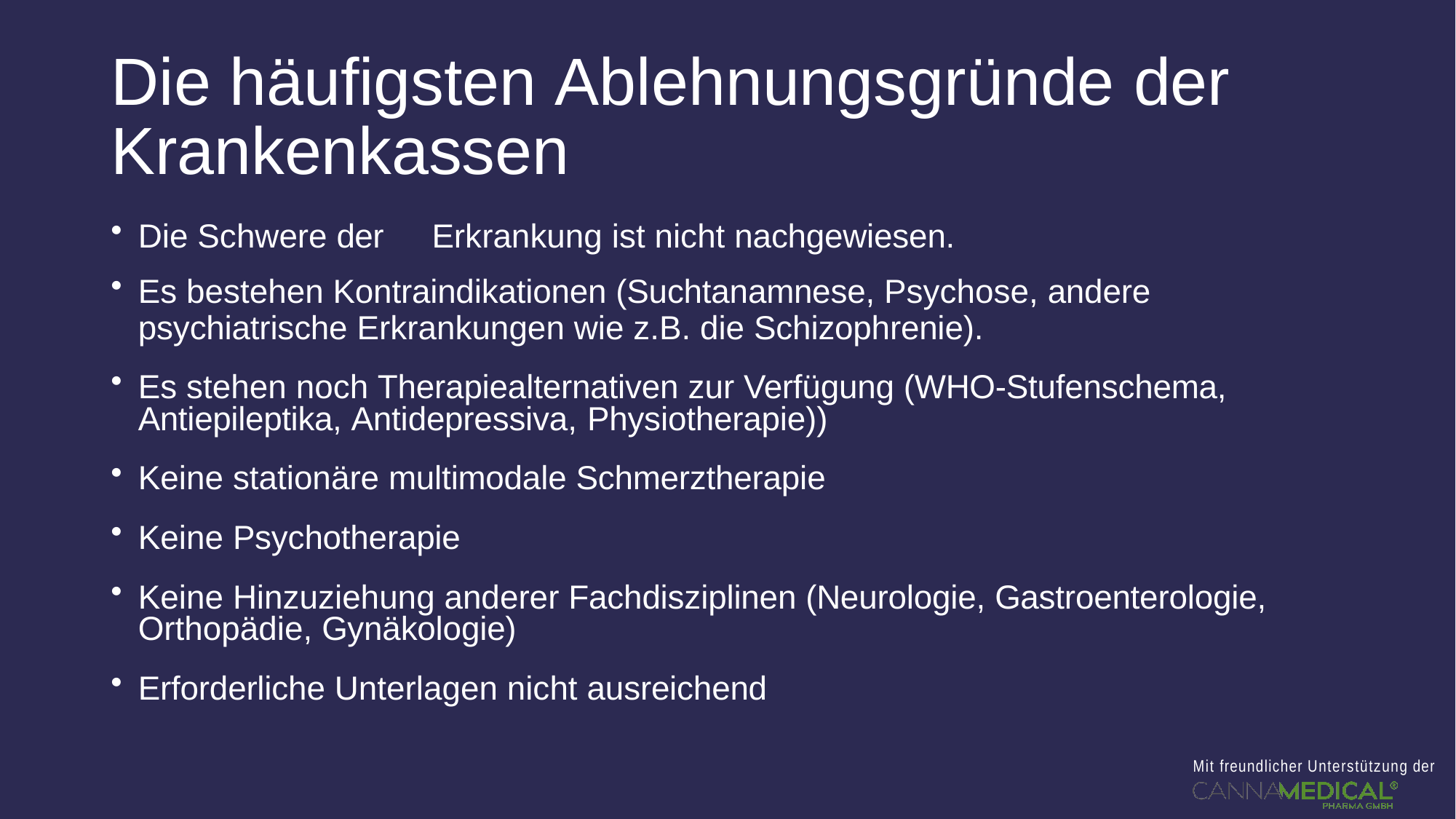

# Die häufigsten Ablehnungsgründe der Krankenkassen
Die Schwere der	Erkrankung ist nicht nachgewiesen.
Es bestehen Kontraindikationen (Suchtanamnese, Psychose, andere
psychiatrische Erkrankungen wie z.B. die Schizophrenie).
Es stehen noch Therapiealternativen zur Verfügung (WHO-Stufenschema, Antiepileptika, Antidepressiva, Physiotherapie))
Keine stationäre multimodale Schmerztherapie
Keine Psychotherapie
Keine Hinzuziehung anderer Fachdisziplinen (Neurologie, Gastroenterologie, Orthopädie, Gynäkologie)
Erforderliche Unterlagen nicht ausreichend
Mit freundlicher Unterstützung der